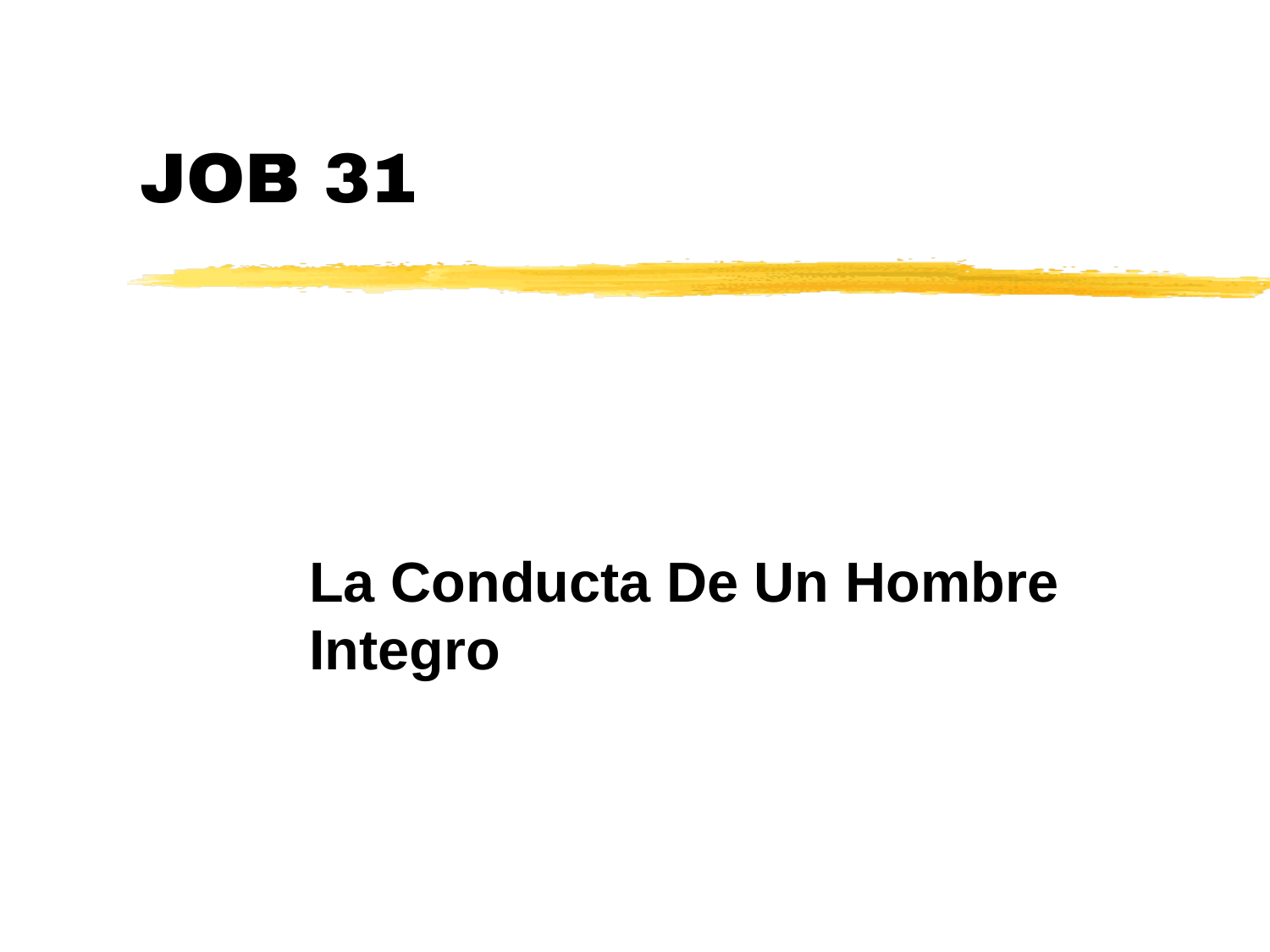

# JOB 31
La Conducta De Un Hombre Integro